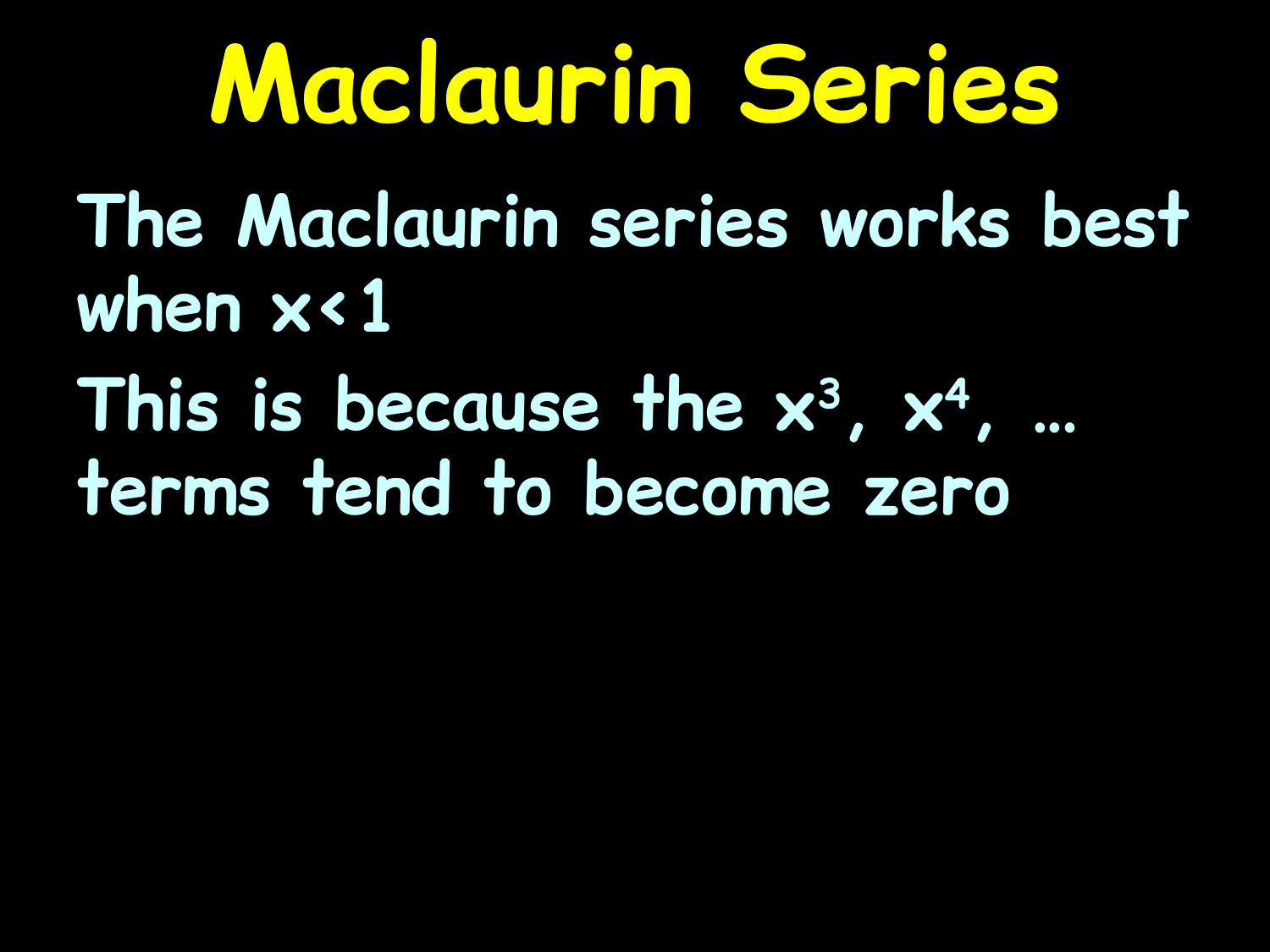

# Maclaurin Series

The Maclaurin series works best when x<1
This is because the x3, x4, … terms tend to become zero